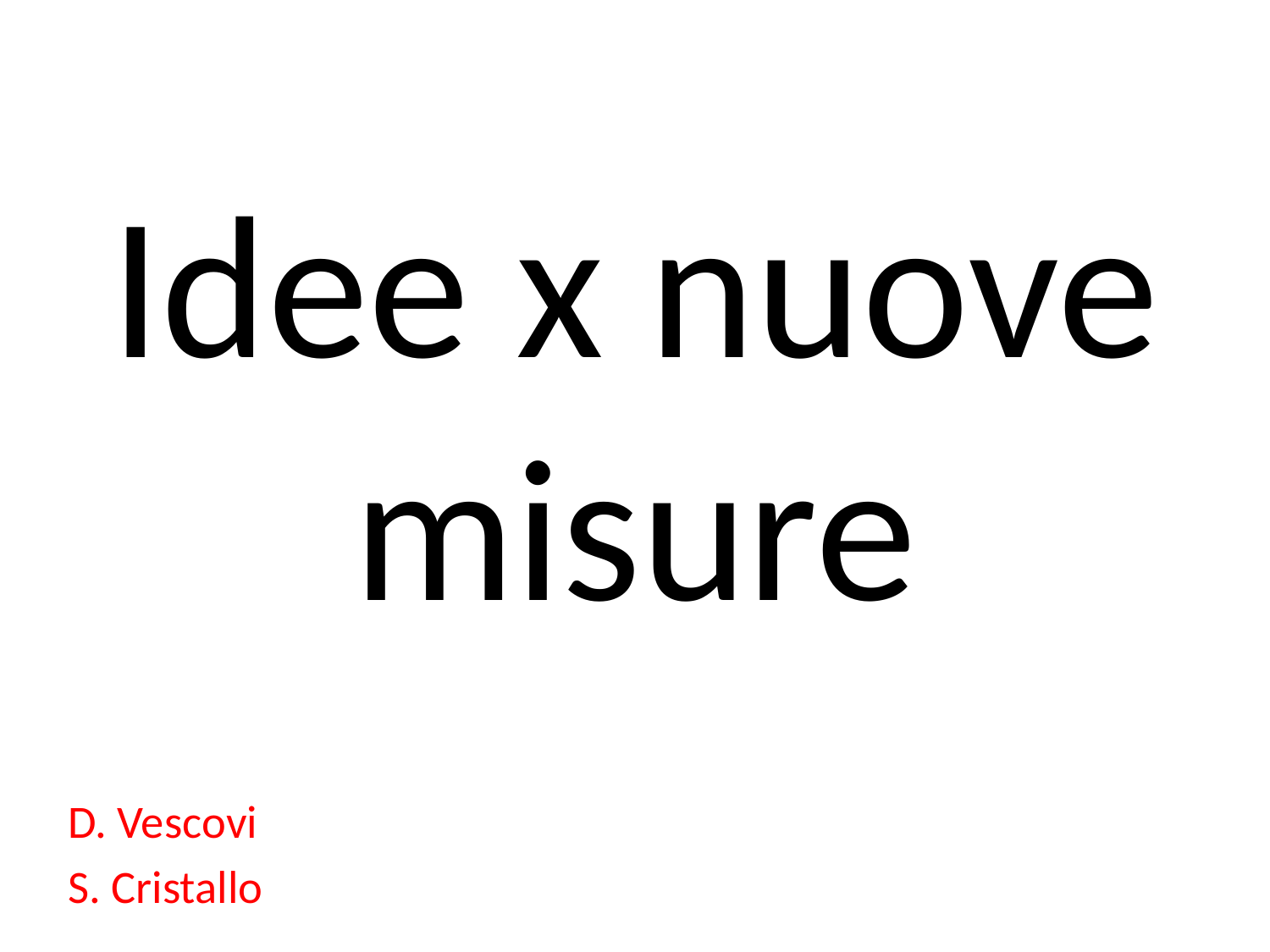

# Idee x nuove misure
D. Vescovi
S. Cristallo